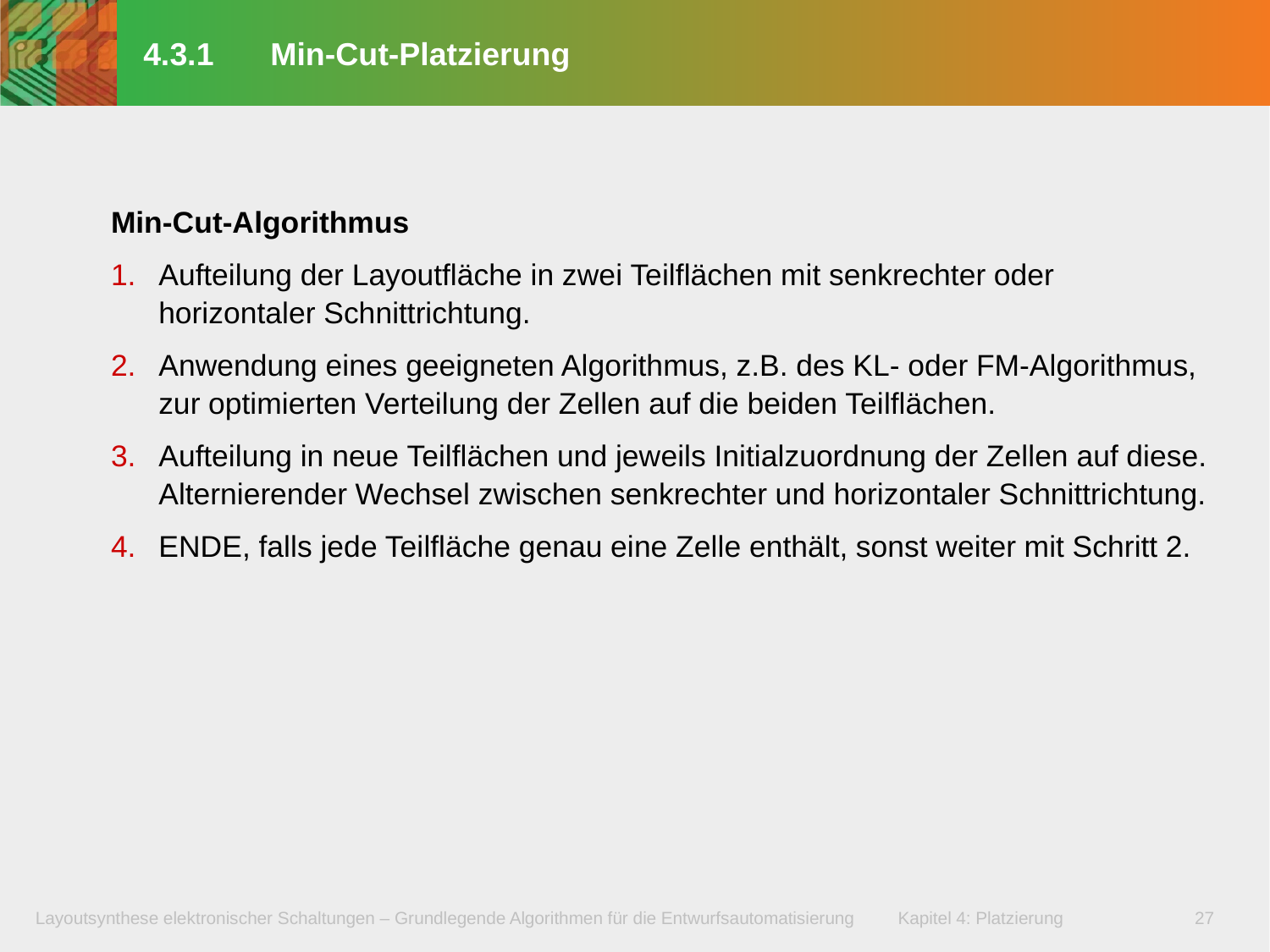

# 4.3.1	Min-Cut-Platzierung
Min-Cut-Algorithmus
Aufteilung der Layoutfläche in zwei Teilflächen mit senkrechter oder horizontaler Schnittrichtung.
Anwendung eines geeigneten Algorithmus, z.B. des KL- oder FM-Algorithmus, zur optimierten Verteilung der Zellen auf die beiden Teilflächen.
Aufteilung in neue Teilflächen und jeweils Initialzuordnung der Zellen auf diese. Alternierender Wechsel zwischen senkrechter und horizontaler Schnittrichtung.
ENDE, falls jede Teilfläche genau eine Zelle enthält, sonst weiter mit Schritt 2.